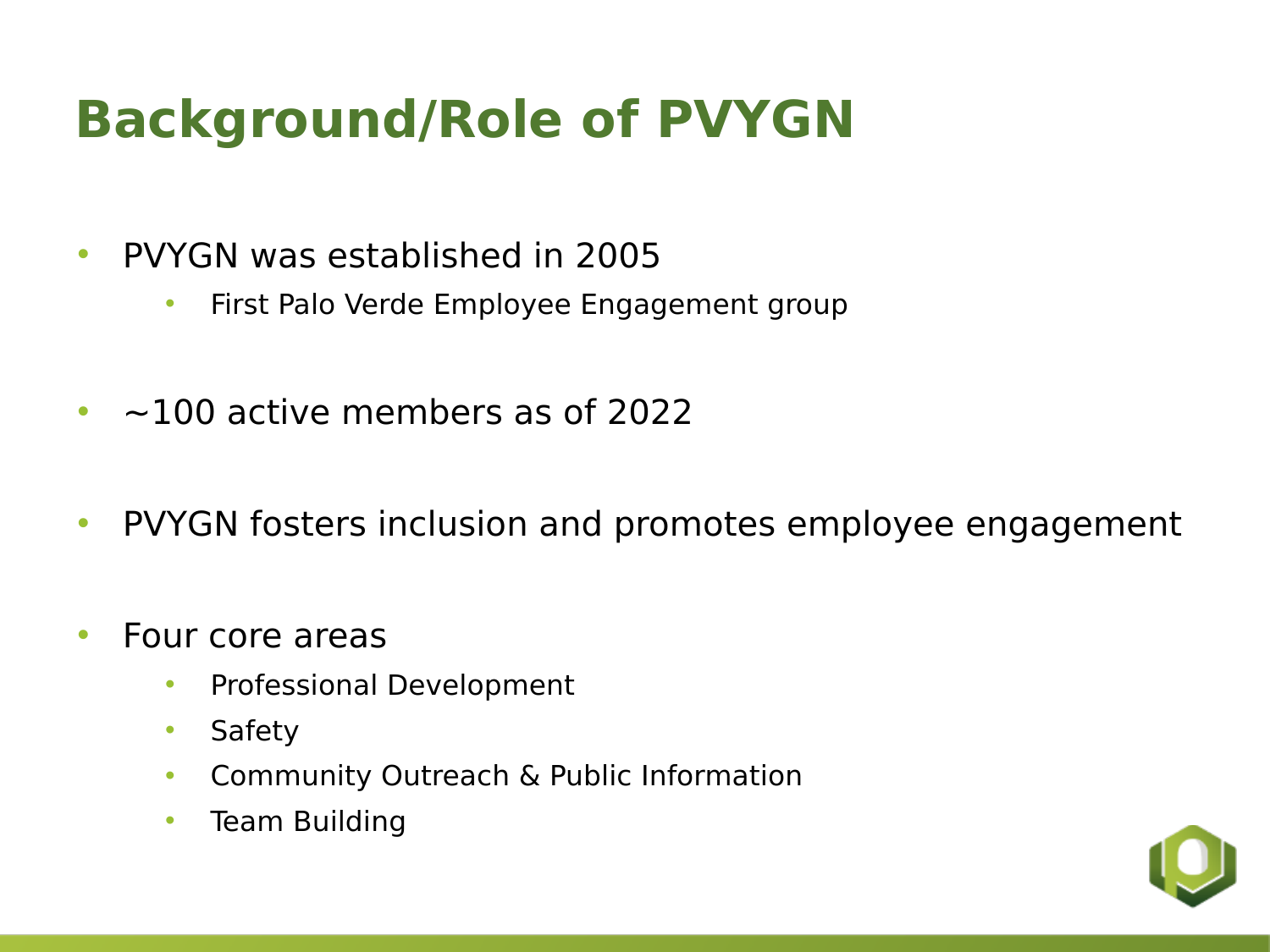

# Background/Role of PVYGN
PVYGN was established in 2005
First Palo Verde Employee Engagement group

~100 active members as of 2022

PVYGN fosters inclusion and promotes employee engagement

Four core areas
Professional Development
Safety
Community Outreach & Public Information
Team Building